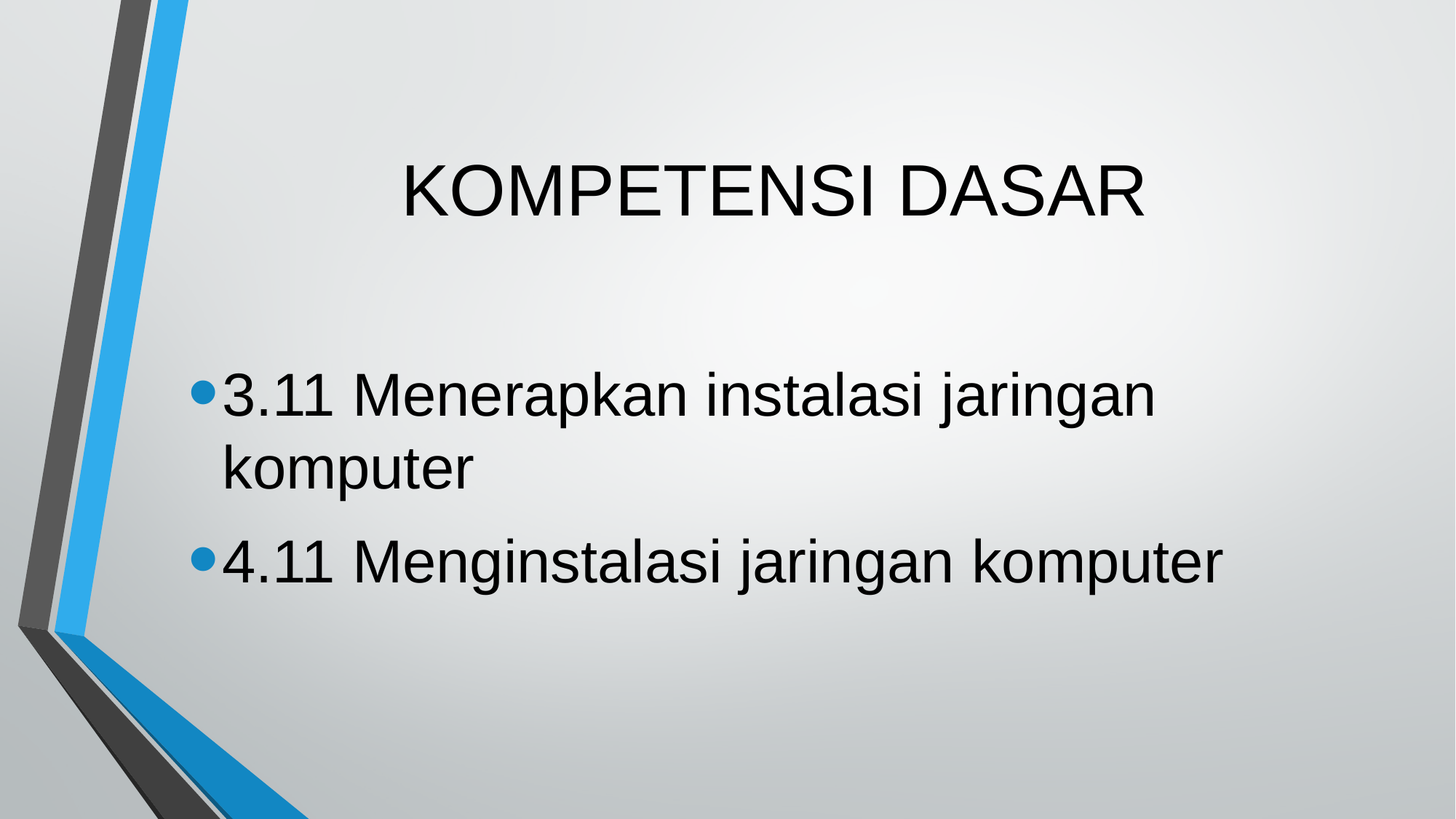

# KOMPETENSI DASAR
3.11 Menerapkan instalasi jaringan komputer
4.11 Menginstalasi jaringan komputer